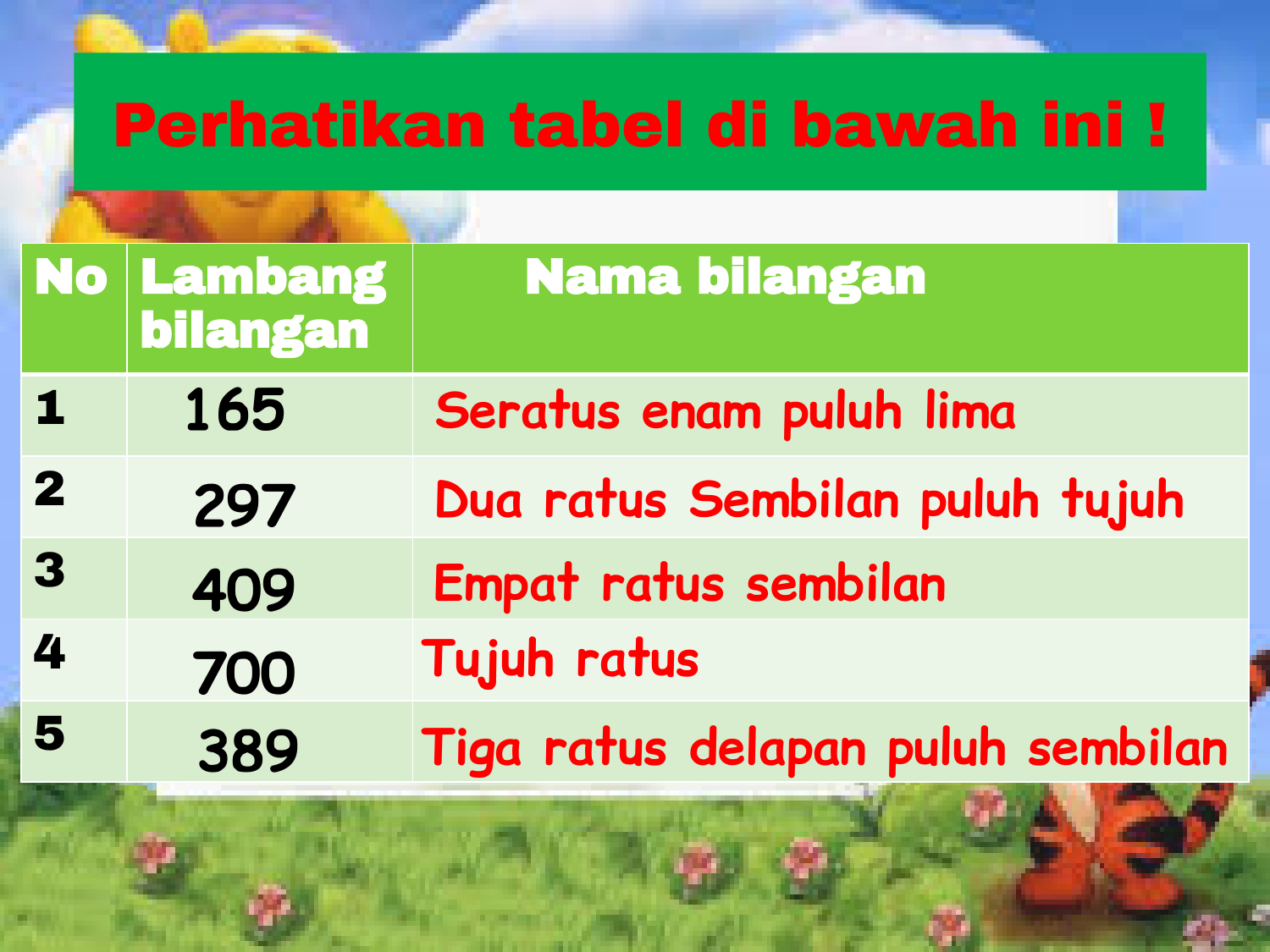

Perhatikan tabel di bawah ini !
| No | Lambang bilangan | Nama bilangan |
| --- | --- | --- |
| 1 |  |  |
| 2 |  |  |
| 3 |  |  |
| 4 |  |  |
| 5 |  |  |
165
Seratus enam puluh lima
Dua ratus Sembilan puluh tujuh
297
Empat ratus sembilan
409
Tujuh ratus
700
389
Tiga ratus delapan puluh sembilan